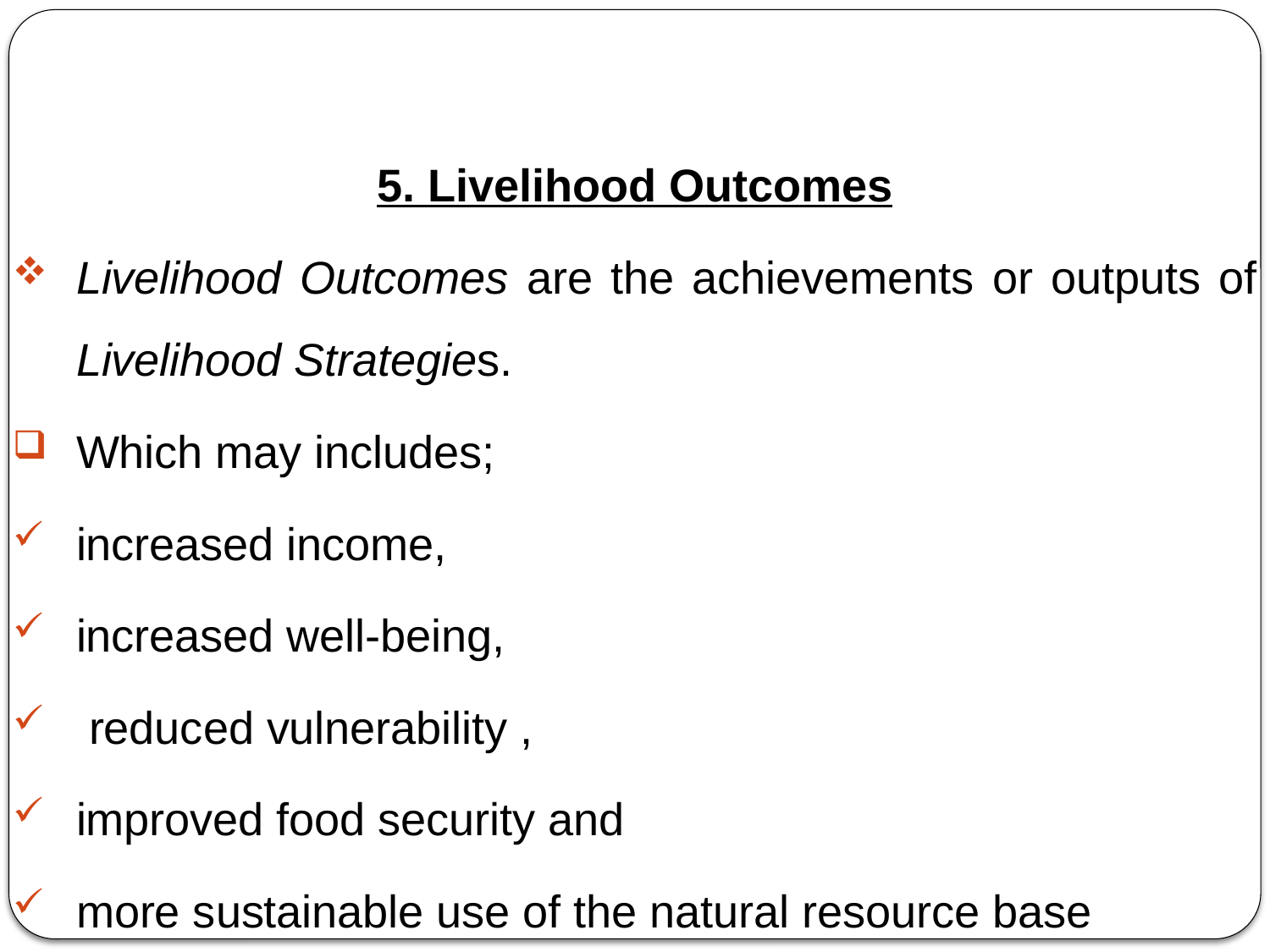

5. Livelihood Outcomes
Livelihood Outcomes are the achievements or outputs of Livelihood Strategies.
Which may includes;
increased income,
increased well-being,
 reduced vulnerability ,
improved food security and
more sustainable use of the natural resource base